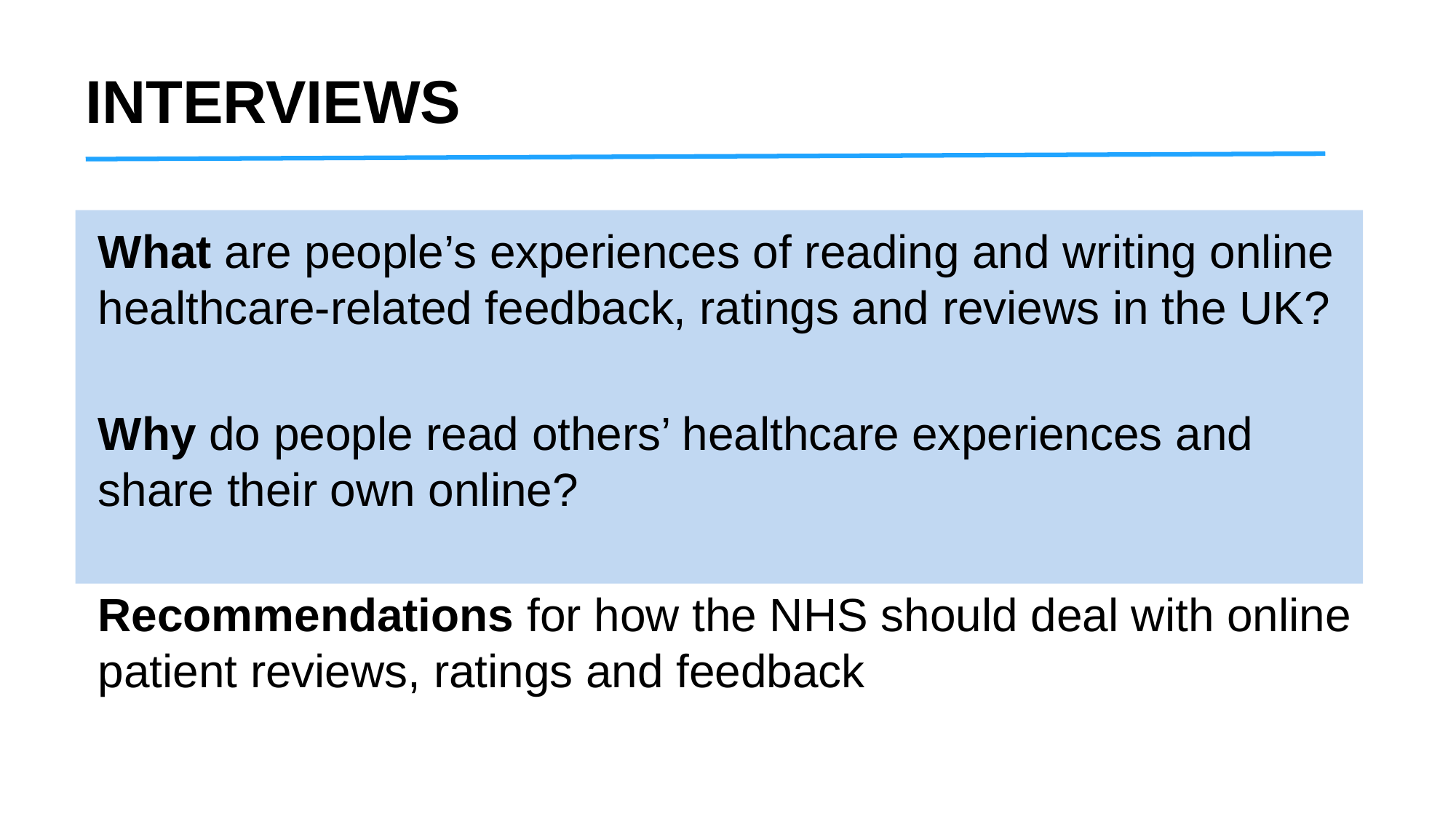

# INTERVIEWS

What are people’s experiences of reading and writing online healthcare-related feedback, ratings and reviews in the UK?
Why do people read others’ healthcare experiences and share their own online?
Recommendations for how the NHS should deal with online patient reviews, ratings and feedback